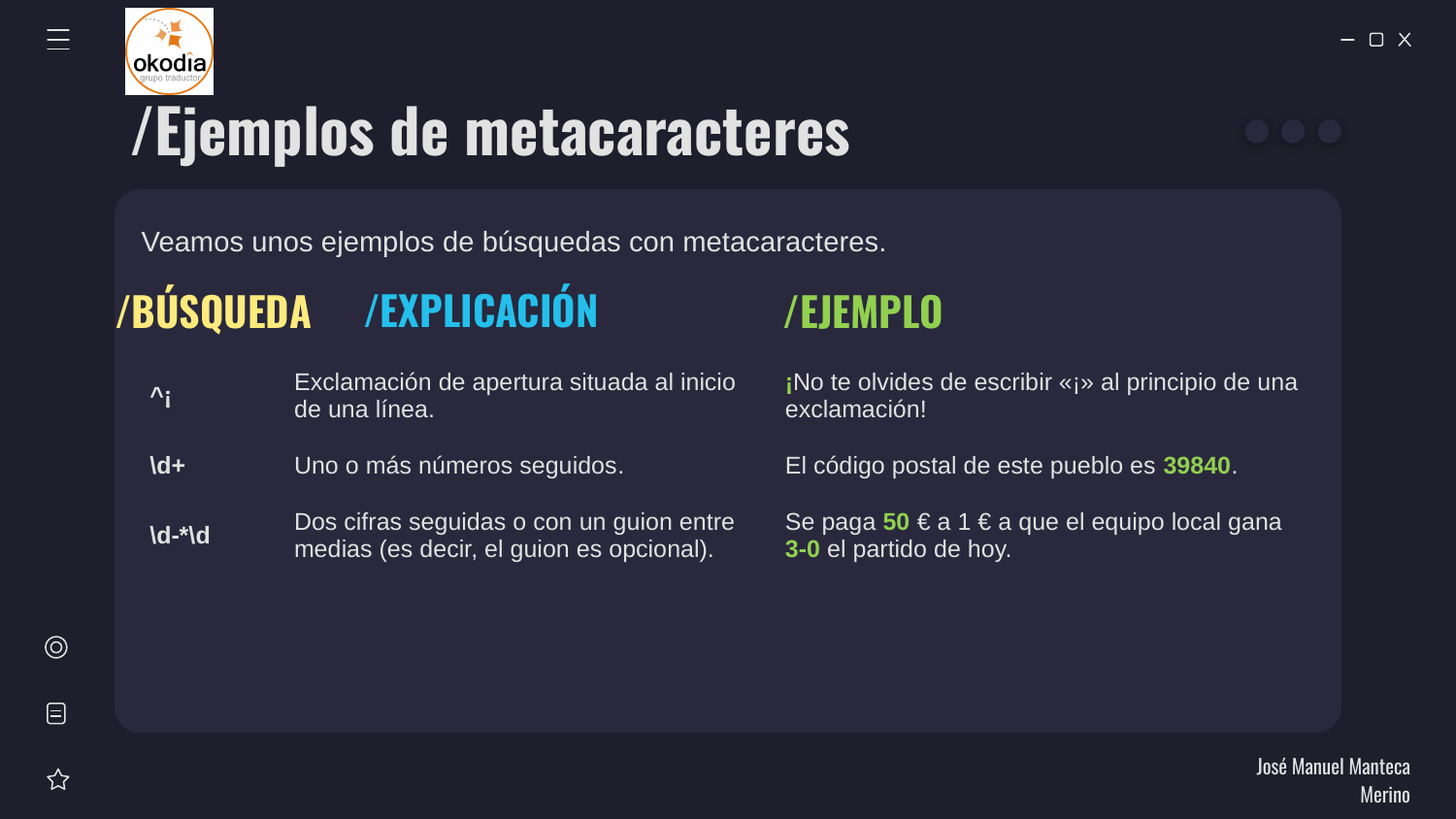

# /Ejemplos de metacaracteres

Veamos unos ejemplos de búsquedas con metacaracteres.
/EXPLICACIÓN
/BÚSQUEDA
/EJEMPLO
| ^¡ | Exclamación de apertura situada al inicio de una línea. | ¡No te olvides de escribir «¡» al principio de una exclamación! |
| --- | --- | --- |
| \d+ | Uno o más números seguidos. | El código postal de este pueblo es 39840. |
| \d-\*\d | Dos cifras seguidas o con un guion entre medias (es decir, el guion es opcional). | Se paga 50 € a 1 € a que el equipo local gana 3-0 el partido de hoy. |

José Manuel Manteca Merino